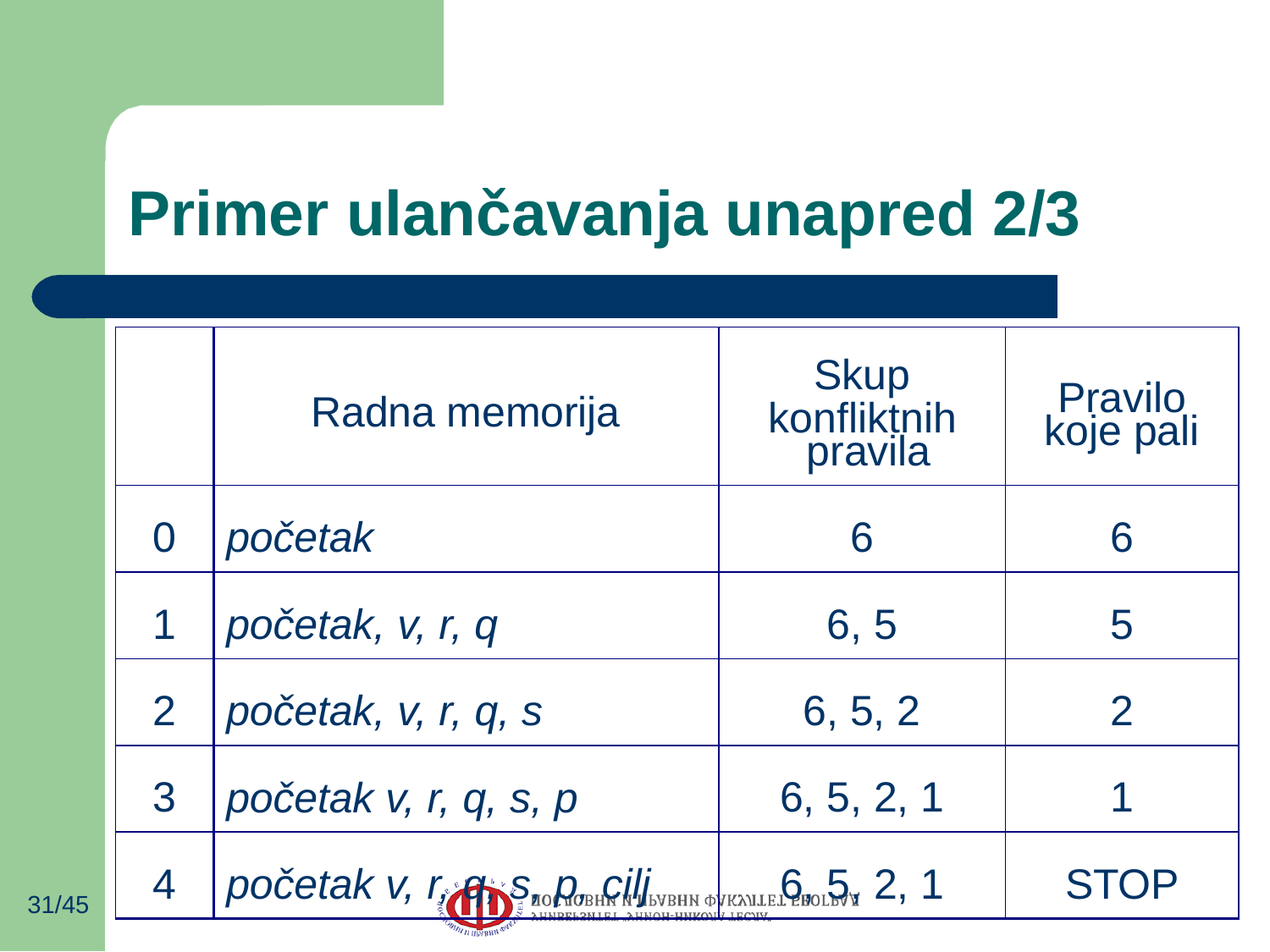

# Primer ulančavanja unapred 2/3
|  | Radna memorija | Skup konfliktnih pravila | Pravilo koje pali |
| --- | --- | --- | --- |
| 0 | početak | 6 | 6 |
| 1 | početak, v, r, q | 6, 5 | 5 |
| 2 | početak, v, r, q, s | 6, 5, 2 | 2 |
| 3 | početak v, r, q, s, p | 6, 5, 2, 1 | 1 |
| 4 | početak v, r, q, s, p, cilj | 6, 5, 2, 1 | STOP |
31/45